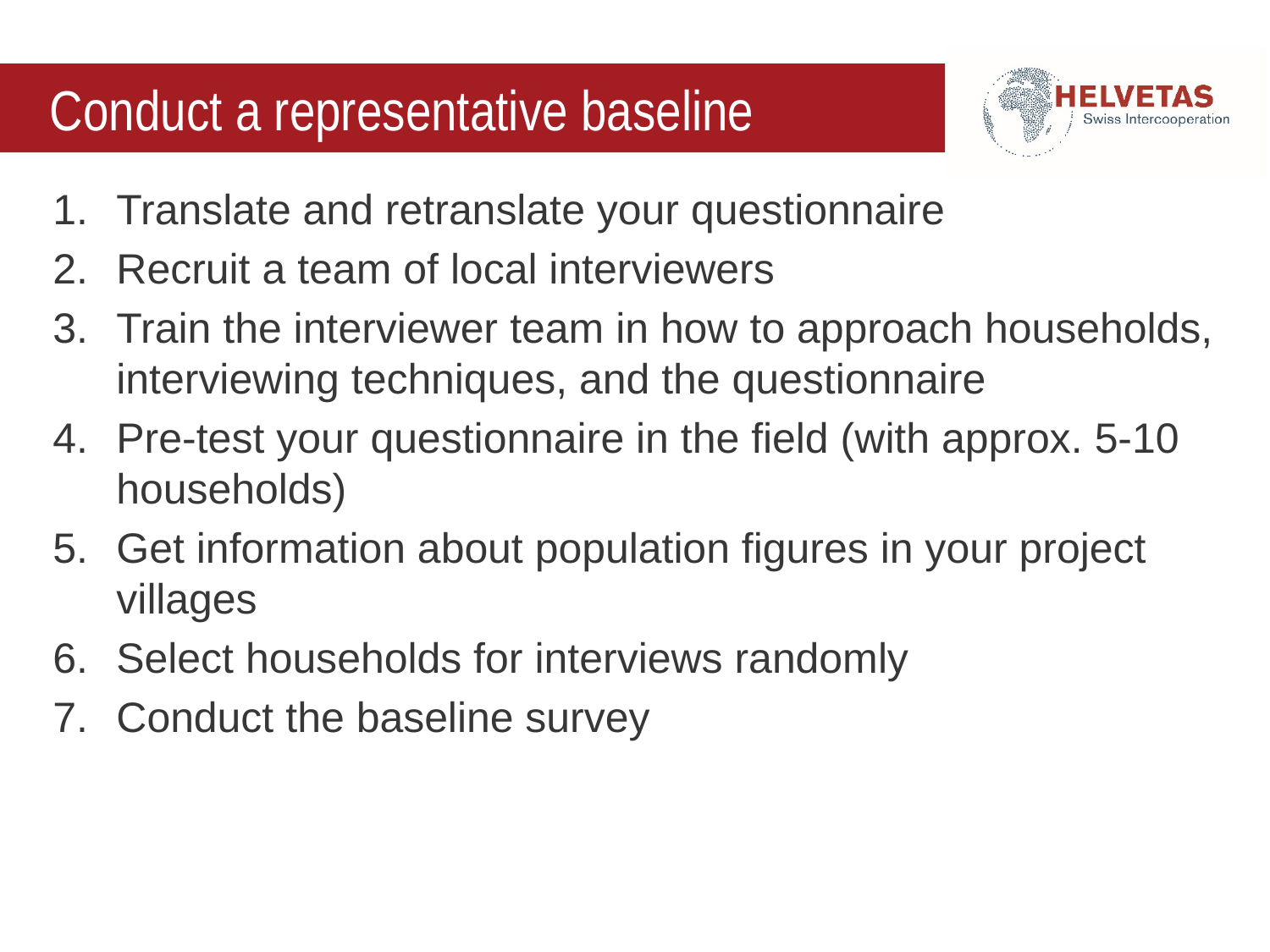

# Conduct a representative baseline survey
Translate and retranslate your questionnaire
Recruit a team of local interviewers
Train the interviewer team in how to approach households, interviewing techniques, and the questionnaire
Pre-test your questionnaire in the field (with approx. 5-10 households)
Get information about population figures in your project villages
Select households for interviews randomly
Conduct the baseline survey